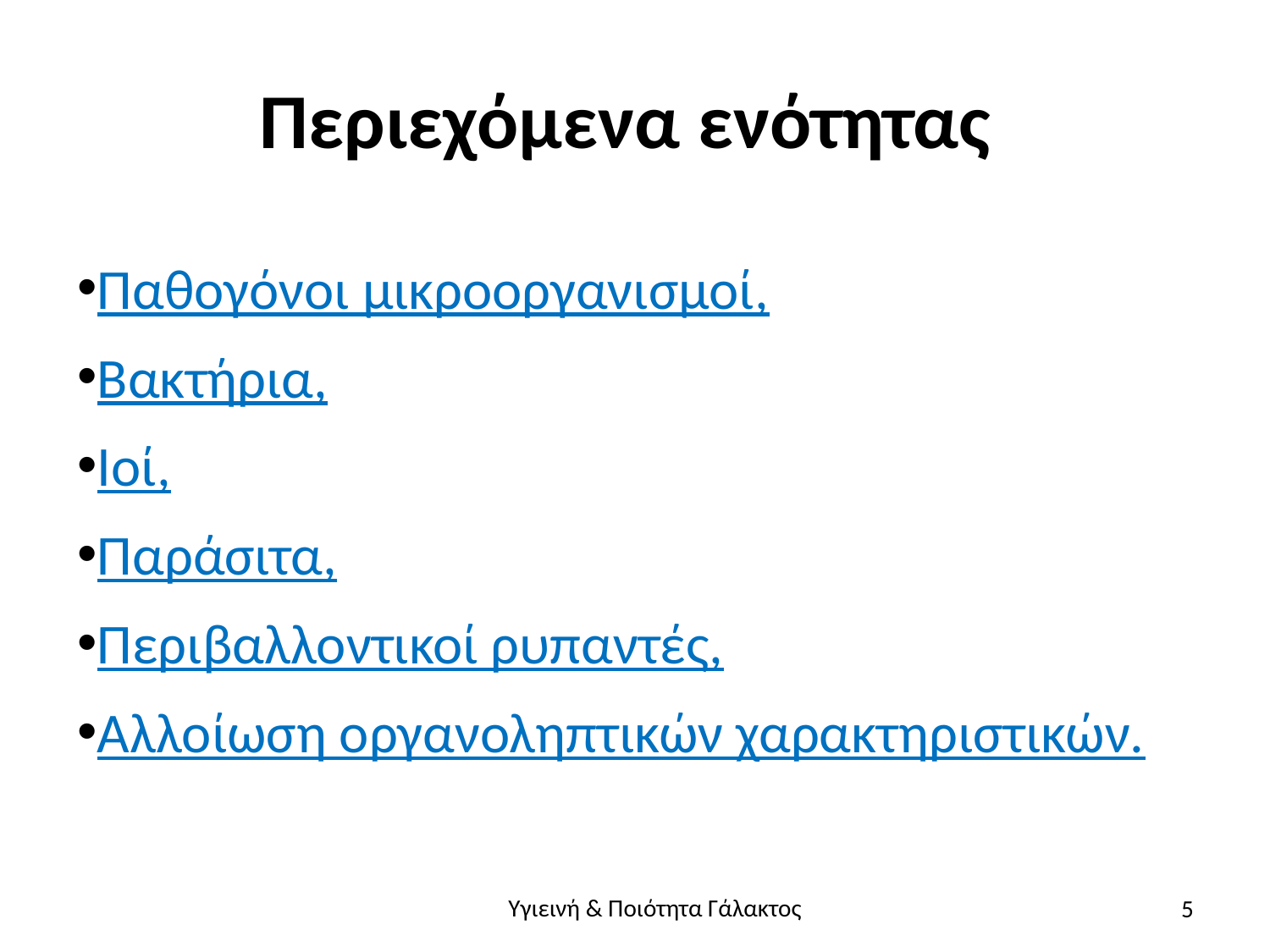

# Περιεχόμενα ενότητας
Παθογόνοι μικροοργανισμοί,
Βακτήρια,
Ιοί,
Παράσιτα,
Περιβαλλοντικοί ρυπαντές,
Αλλοίωση οργανοληπτικών χαρακτηριστικών.
5
Υγιεινή & Ποιότητα Γάλακτος